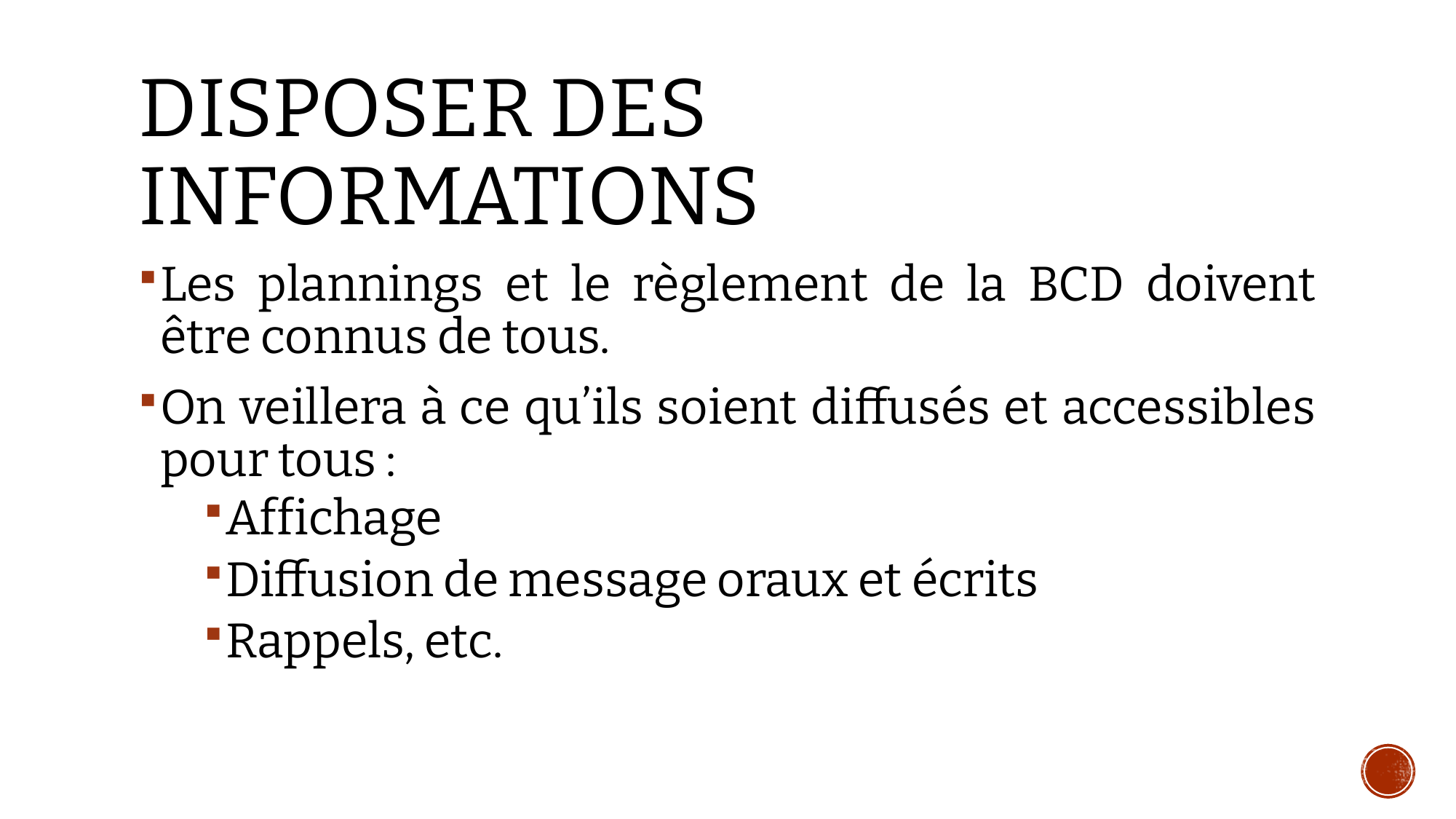

# Disposer des informations
Les plannings et le règlement de la BCD doivent être connus de tous.
On veillera à ce qu’ils soient diffusés et accessibles pour tous :
Affichage
Diffusion de message oraux et écrits
Rappels, etc.